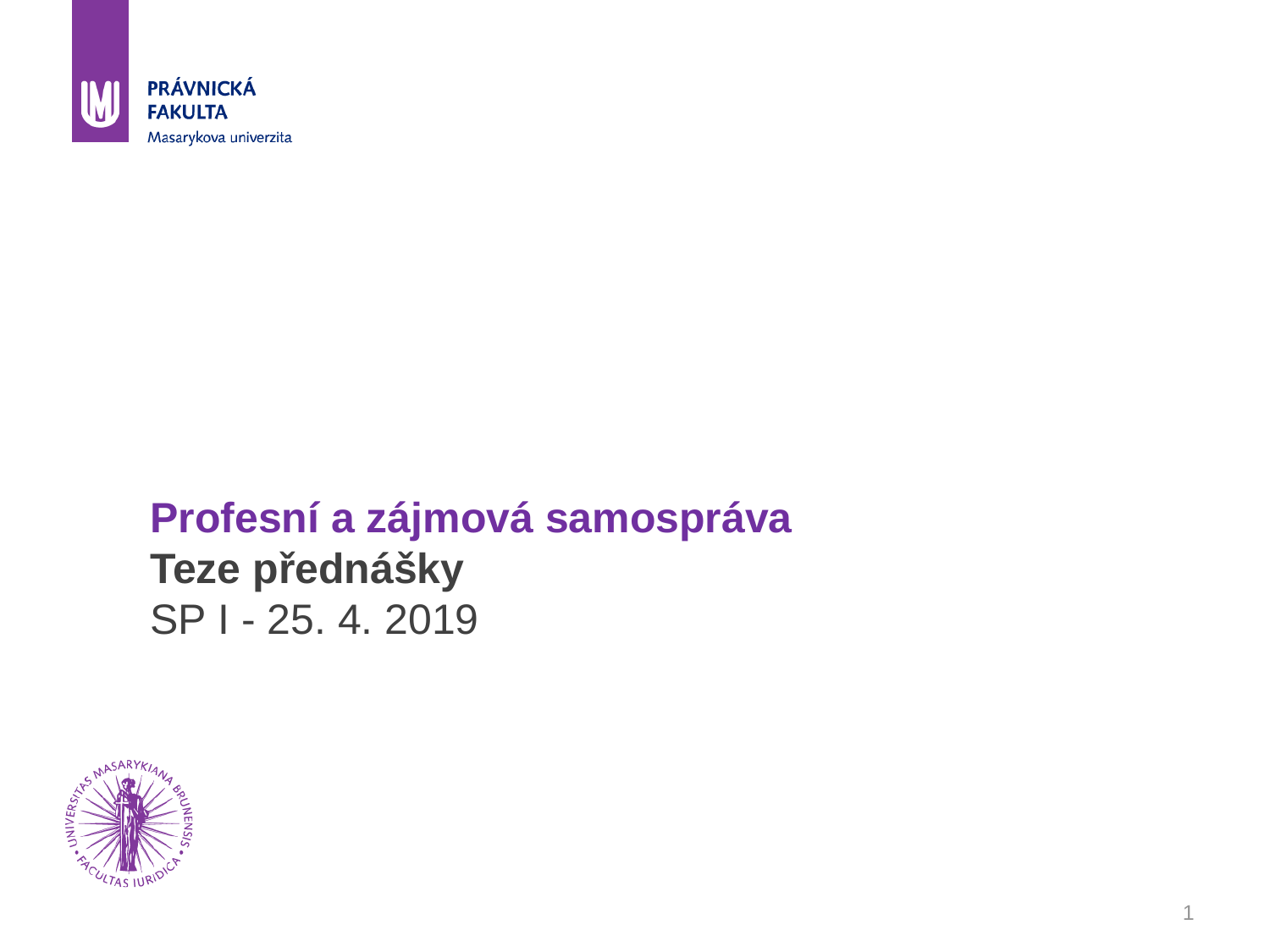

# Profesní a zájmová samospráva Teze přednášky SP I - 25. 4. 2019
1